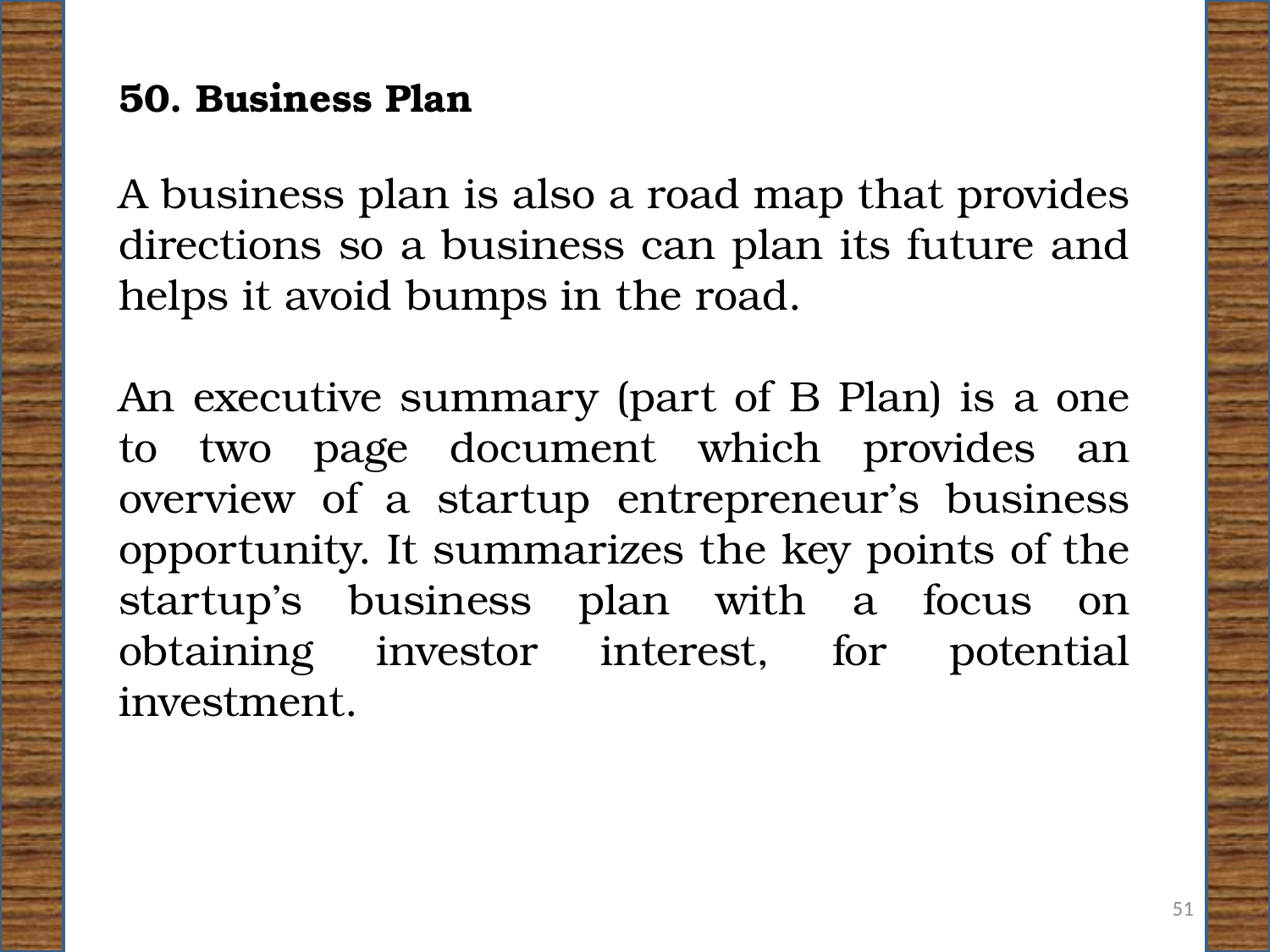

50. Business Plan

A business plan is also a road map that provides directions so a business can plan its future and helps it avoid bumps in the road.

An executive summary (part of B Plan) is a one to two page document which provides an overview of a startup entrepreneur’s business opportunity. It summarizes the key points of the startup’s business plan with a focus on obtaining investor interest, for potential investment.
51